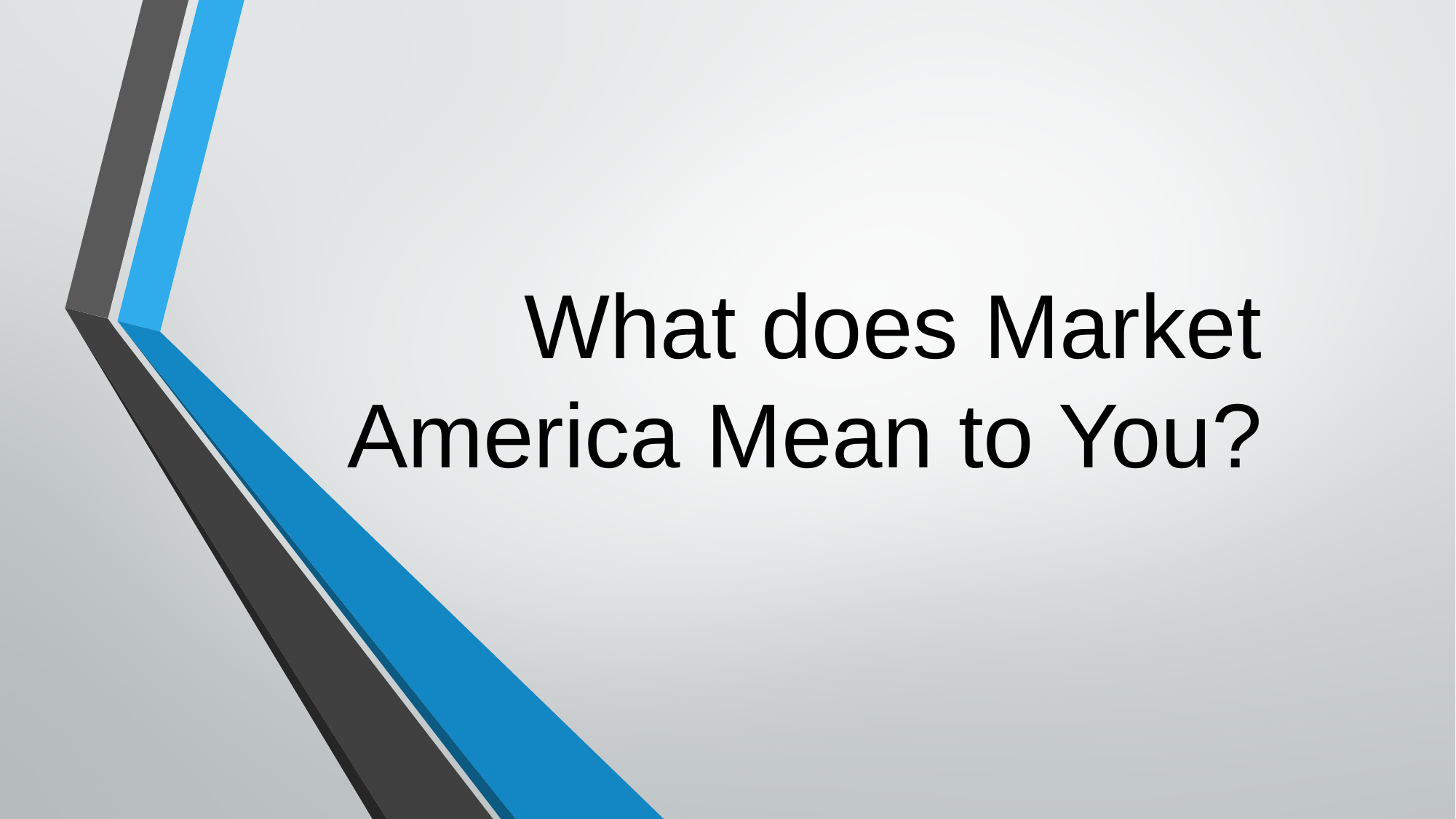

# What does Market America Mean to You?